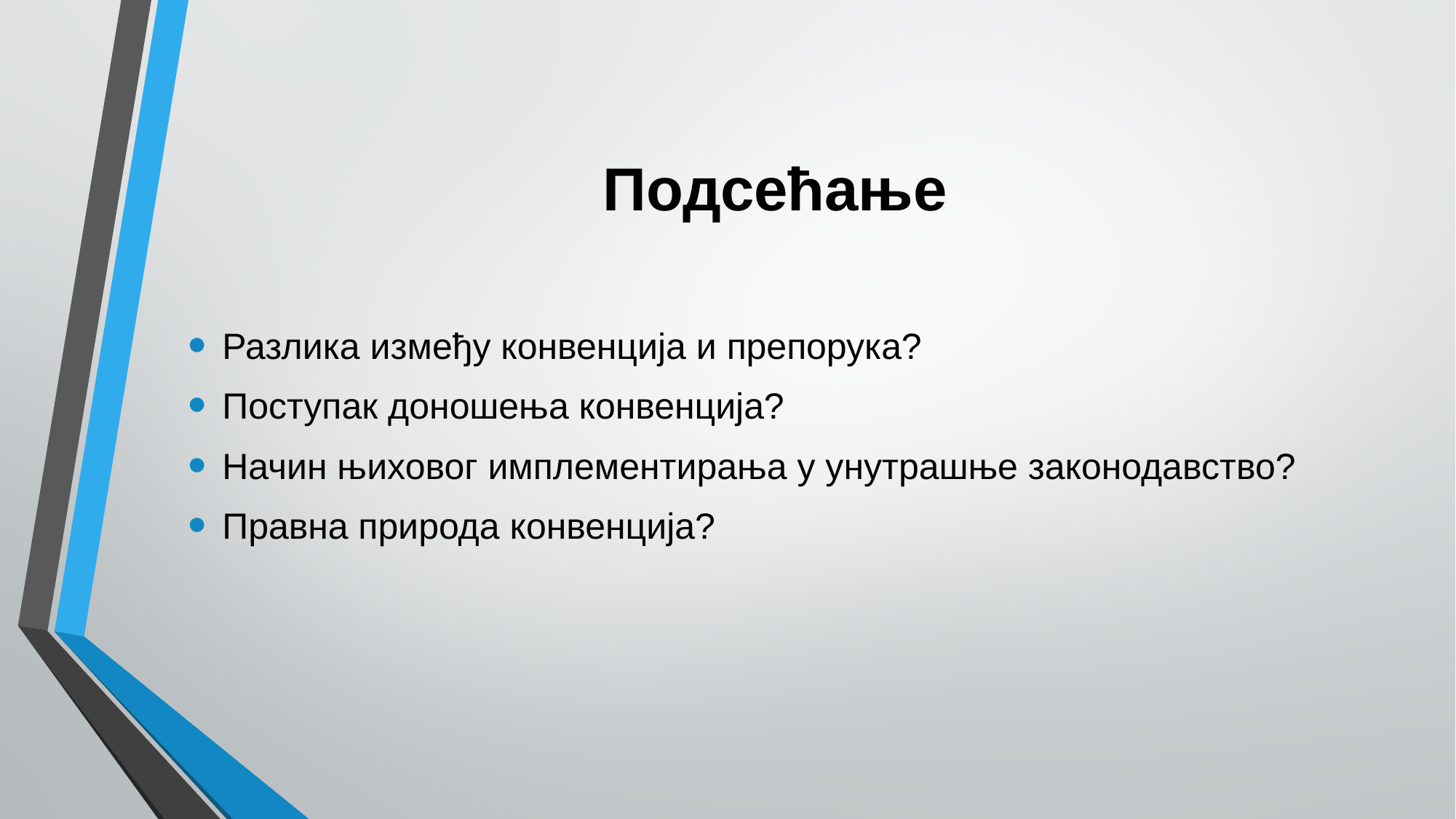

# Подсећање
Разлика између конвенција и препорука?
Поступак доношења конвенција?
Начин њиховог имплементирања у унутрашње законодавство?
Правна природа конвенција?